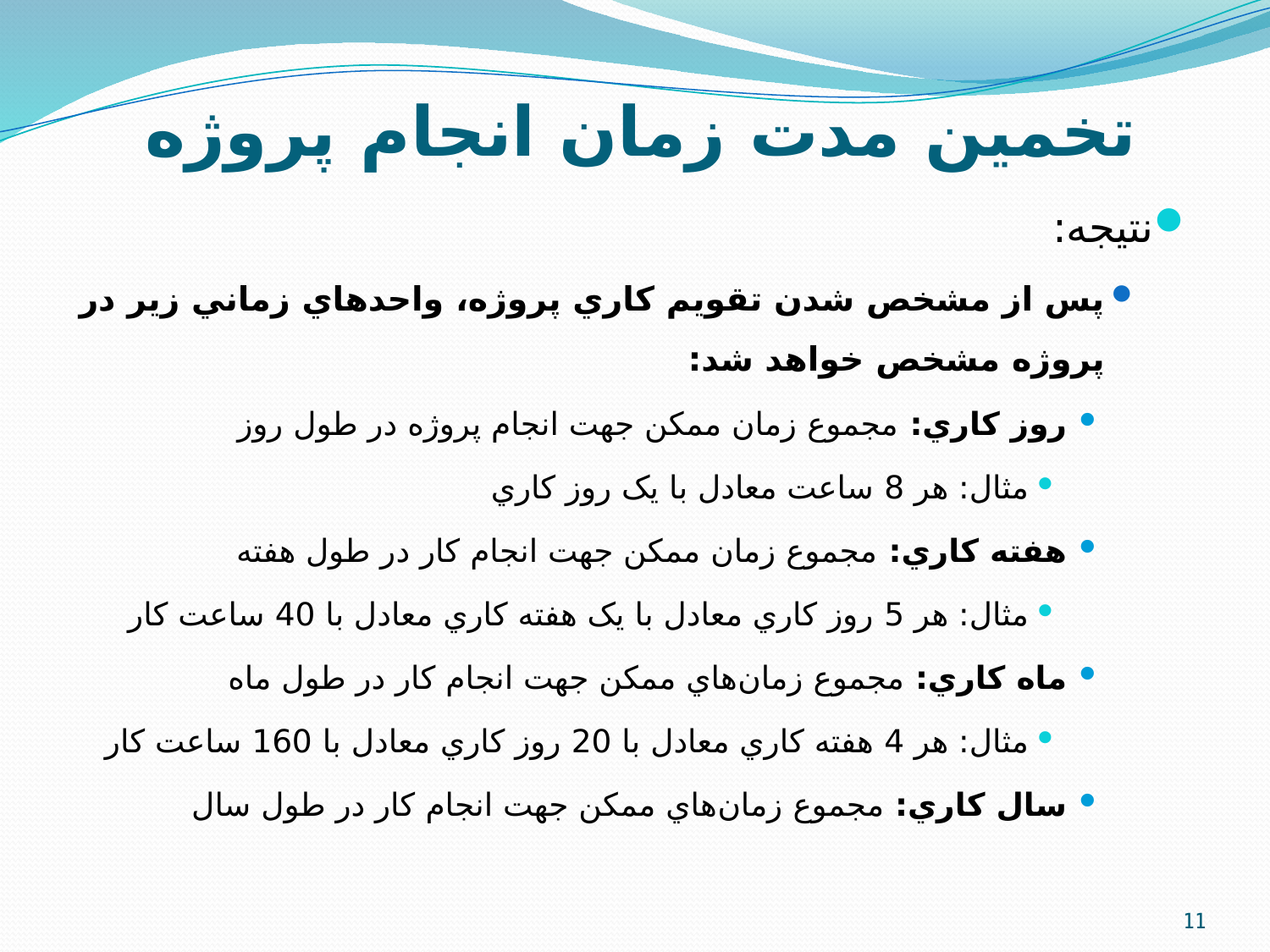

# تخمین مدت زمان انجام پروژه
نتيجه:
پس از مشخص شدن تقويم کاري پروژه، واحدهاي زماني زير در پروژه مشخص خواهد شد:
روز کاري: مجموع زمان ممکن جهت انجام پروژه در طول روز
مثال: هر 8 ساعت معادل با يک روز کاري
هفته کاري: مجموع زمان ممکن جهت انجام کار در طول هفته
مثال: هر 5 روز کاري معادل با يک هفته کاري معادل با 40 ساعت کار
ماه کاري: مجموع زمان‌هاي ممکن جهت انجام کار در طول ماه
مثال: هر 4 هفته کاري معادل با 20 روز کاري معادل با 160 ساعت کار
سال کاري: مجموع زمان‌هاي ممکن جهت انجام کار در طول سال
11